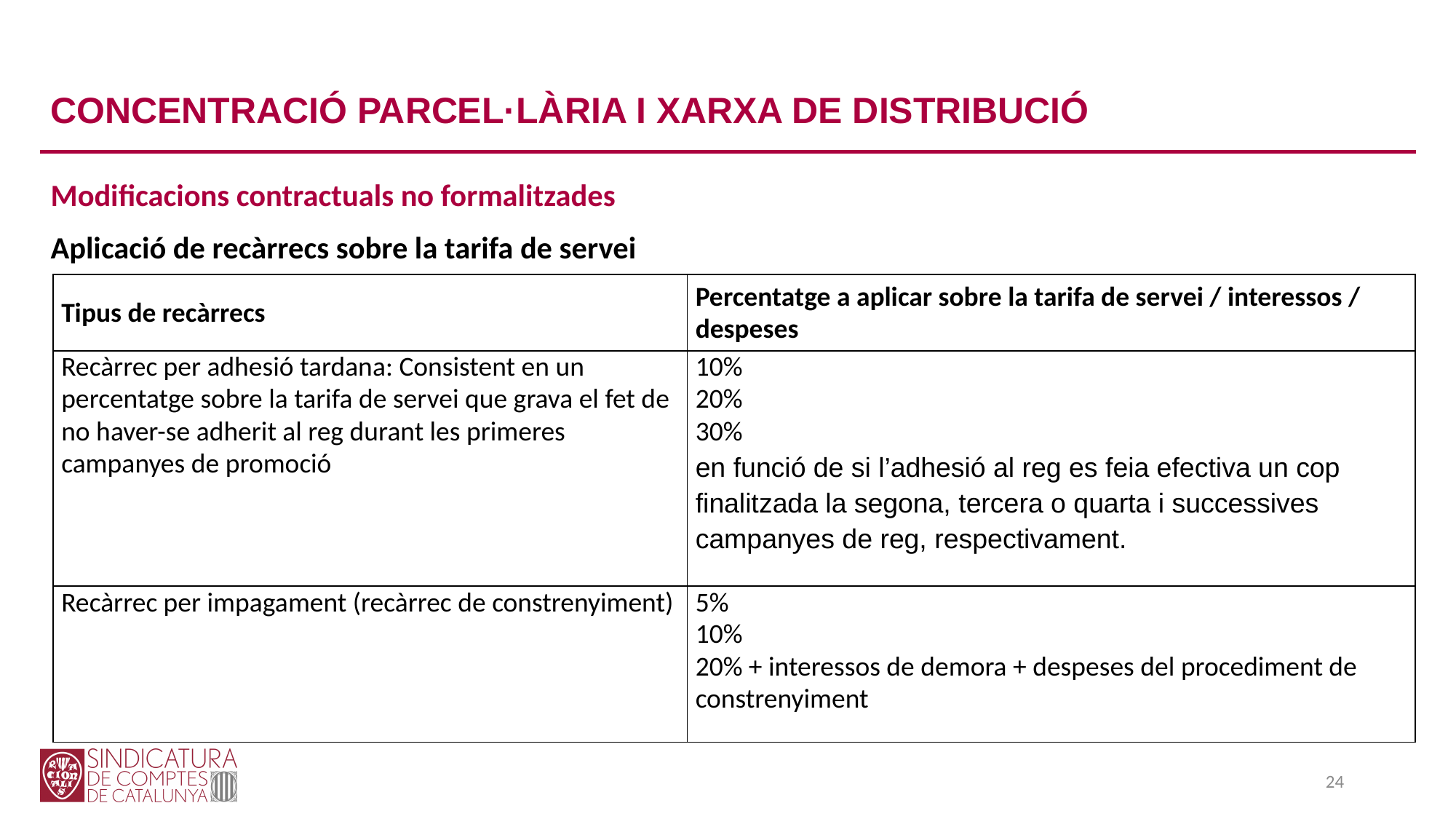

CONCENTRACIÓ PARCEL·LÀRIA I XARXA DE DISTRIBUCIÓ
Modificacions contractuals no formalitzades

Aplicació de recàrrecs sobre la tarifa de servei

| Tipus de recàrrecs | Percentatge a aplicar sobre la tarifa de servei / interessos / despeses |
| --- | --- |
| Recàrrec per adhesió tardana: Consistent en un percentatge sobre la tarifa de servei que grava el fet de no haver-se adherit al reg durant les primeres campanyes de promoció | 10% 20% 30% en funció de si l’adhesió al reg es feia efectiva un cop finalitzada la segona, tercera o quarta i successives campanyes de reg, respectivament. |
| Recàrrec per impaga­ment (recàrrec de constrenyiment) | 5% 10% 20% + interessos de demora + despeses del procediment de constrenyiment |
24